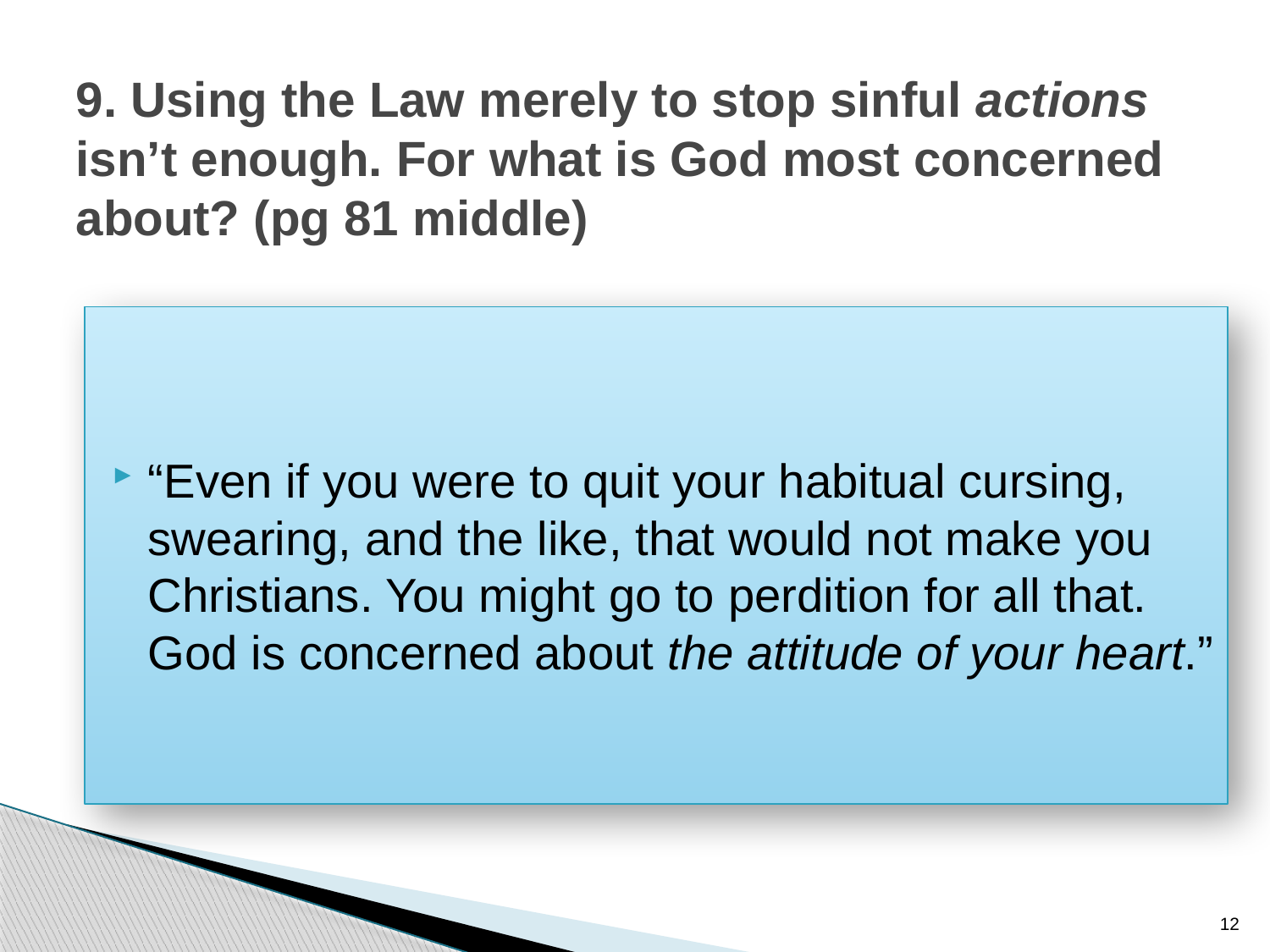

# 9. Using the Law merely to stop sinful actions  isn’t enough. For what is God most concerned about? (pg 81 middle)
“Even if you were to quit your habitual cursing, swearing, and the like, that would not make you Christians. You might go to perdition for all that. God is concerned about the attitude of your heart.”
12